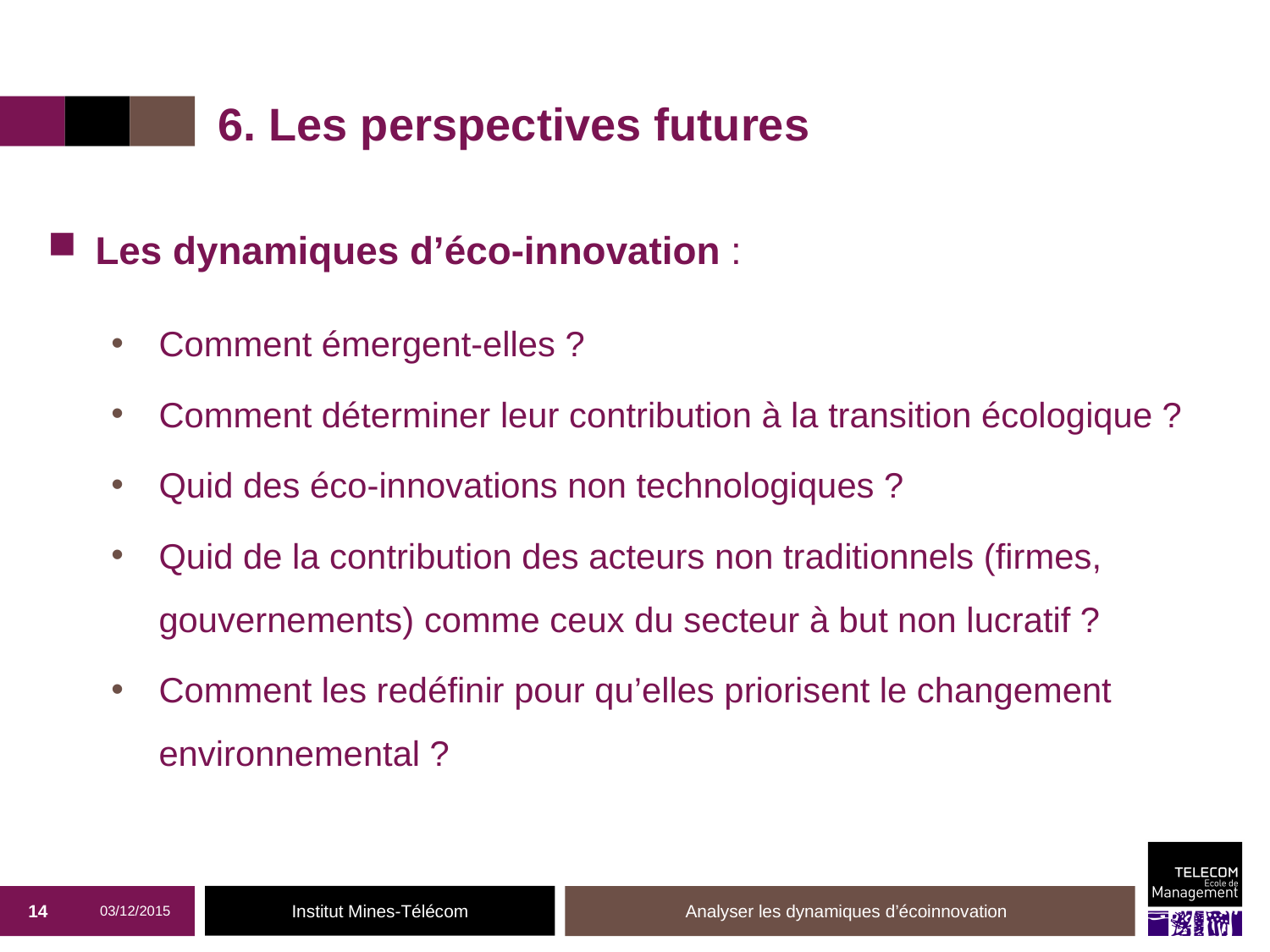

# 6. Les perspectives futures
Les dynamiques d’éco-innovation :
Comment émergent-elles ?
Comment déterminer leur contribution à la transition écologique ?
Quid des éco-innovations non technologiques ?
Quid de la contribution des acteurs non traditionnels (firmes, gouvernements) comme ceux du secteur à but non lucratif ?
Comment les redéfinir pour qu’elles priorisent le changement environnemental ?
14
03/12/2015
Analyser les dynamiques d’écoinnovation